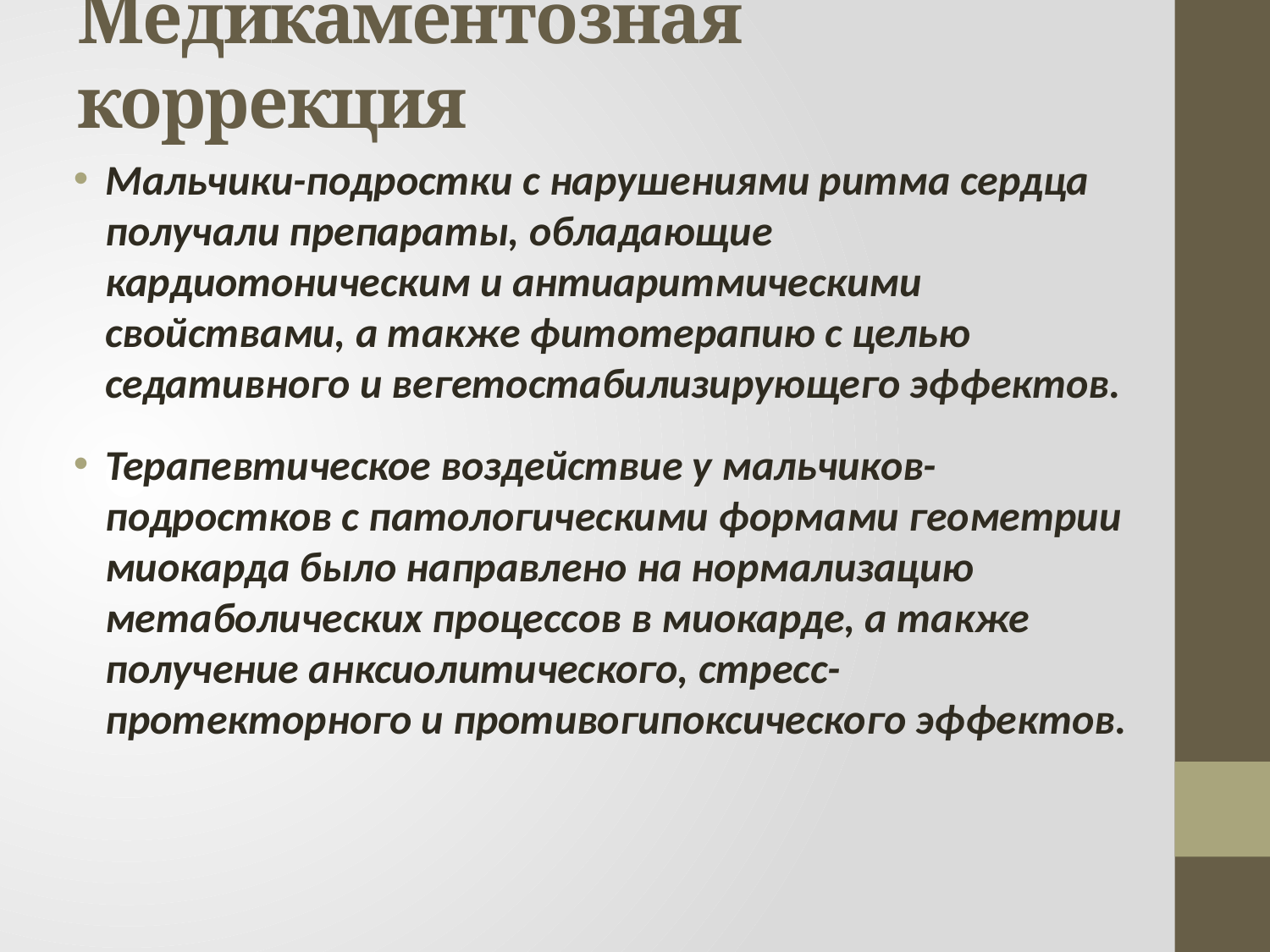

# Медикаментозная коррекция
Мальчики-подростки с нарушениями ритма сердца получали препараты, обладающие кардиотоническим и антиаритмическими свойствами, а также фитотерапию с целью седативного и вегетостабилизирующего эффектов.
Терапевтическое воздействие у мальчиков-подростков с патологическими формами геометрии миокарда было направлено на нормализацию метаболических процессов в миокарде, а также получение анксиолитического, стресс-протекторного и противогипоксического эффектов.